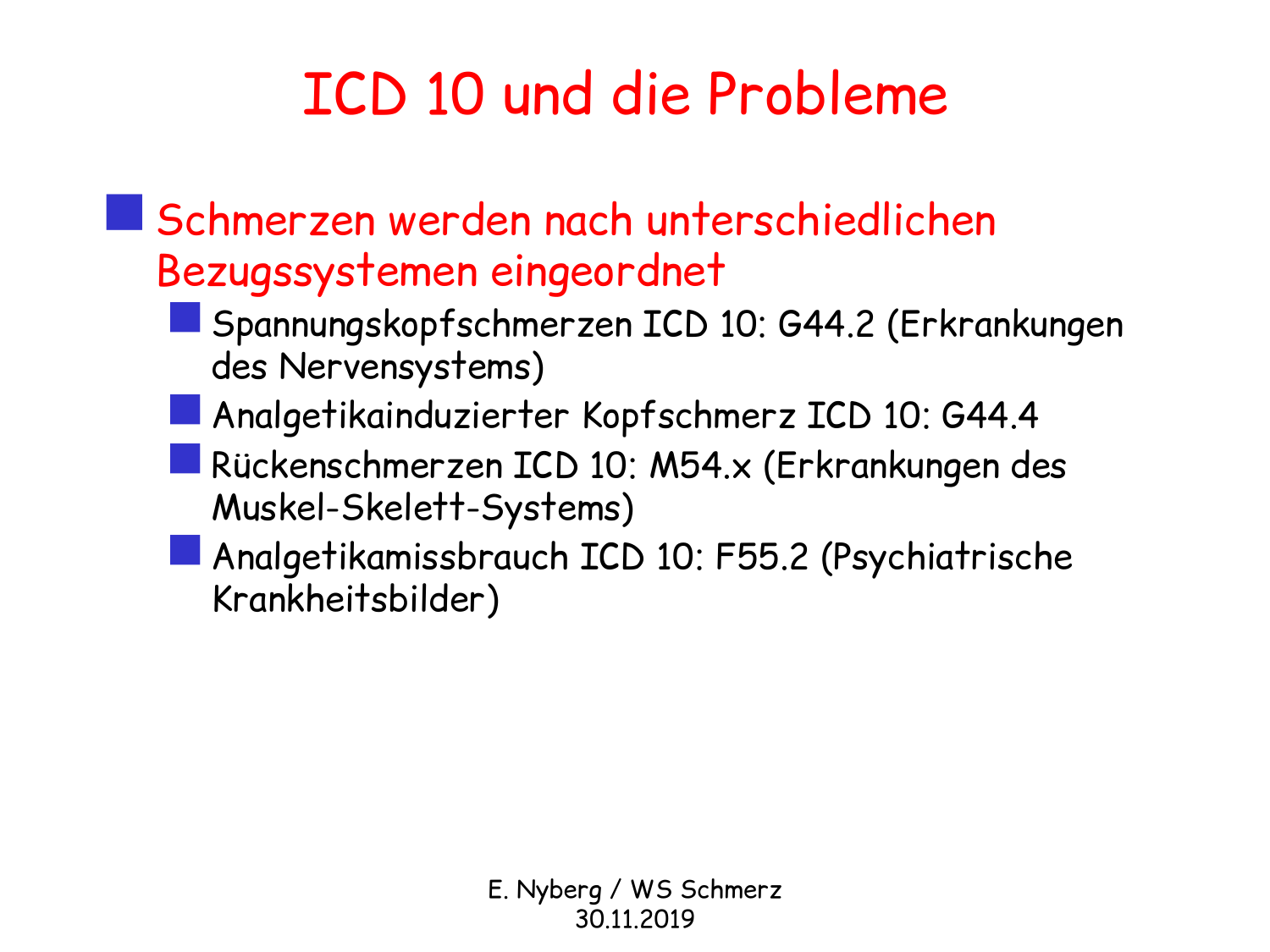

# ICD 10 und die Probleme
Schmerzen werden nach unterschiedlichen Bezugssystemen eingeordnet
Spannungskopfschmerzen ICD 10: G44.2 (Erkrankungen des Nervensystems)
Analgetikainduzierter Kopfschmerz ICD 10: G44.4
Rückenschmerzen ICD 10: M54.x (Erkrankungen des Muskel-Skelett-Systems)
Analgetikamissbrauch ICD 10: F55.2 (Psychiatrische Krankheitsbilder)
E. Nyberg / WS Schmerz 30.11.2019